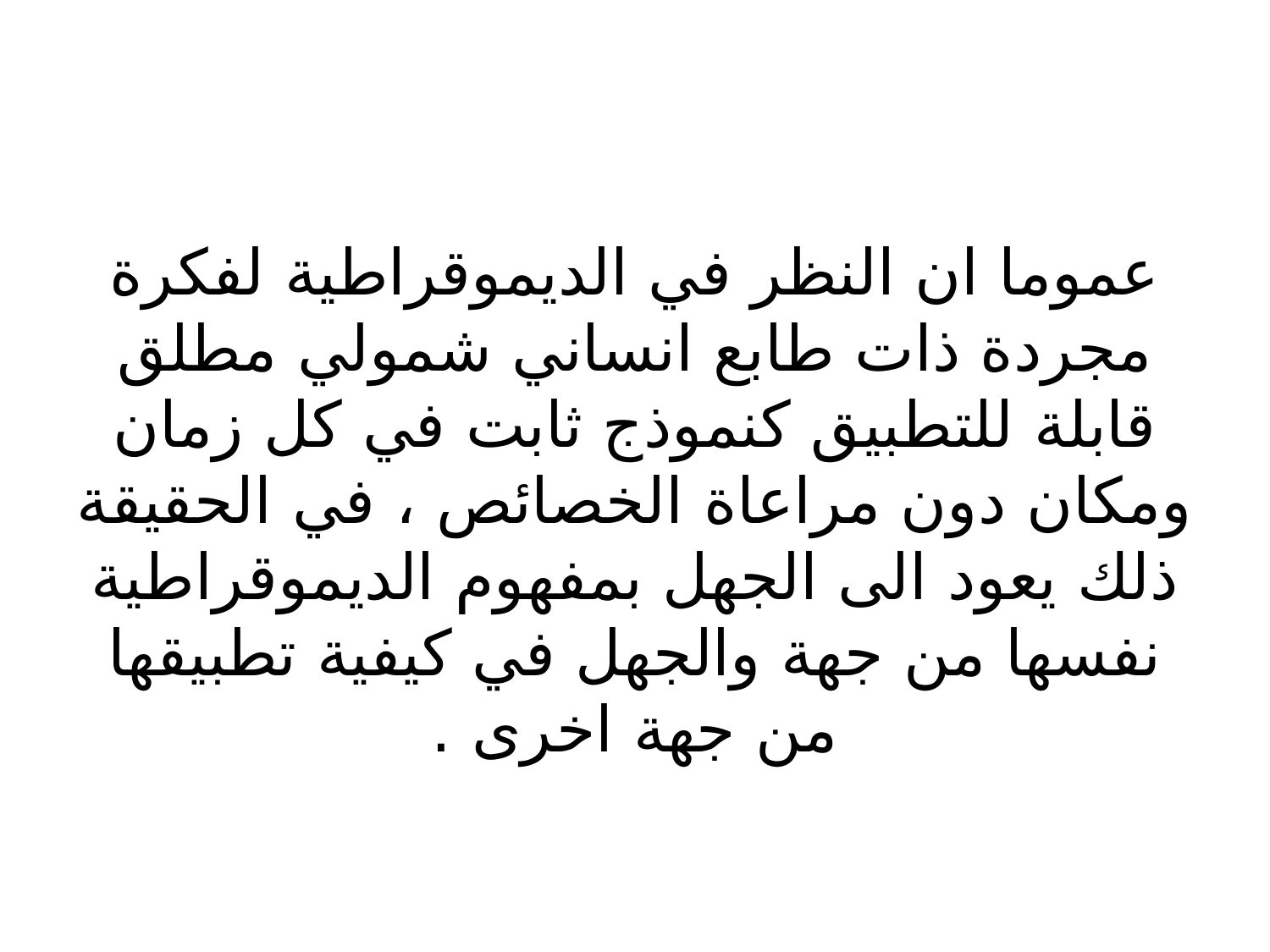

# عموما ان النظر في الديموقراطية لفكرة مجردة ذات طابع انساني شمولي مطلق قابلة للتطبيق كنموذج ثابت في كل زمان ومكان دون مراعاة الخصائص ، في الحقيقة ذلك يعود الى الجهل بمفهوم الديموقراطية نفسها من جهة والجهل في كيفية تطبيقها من جهة اخرى .